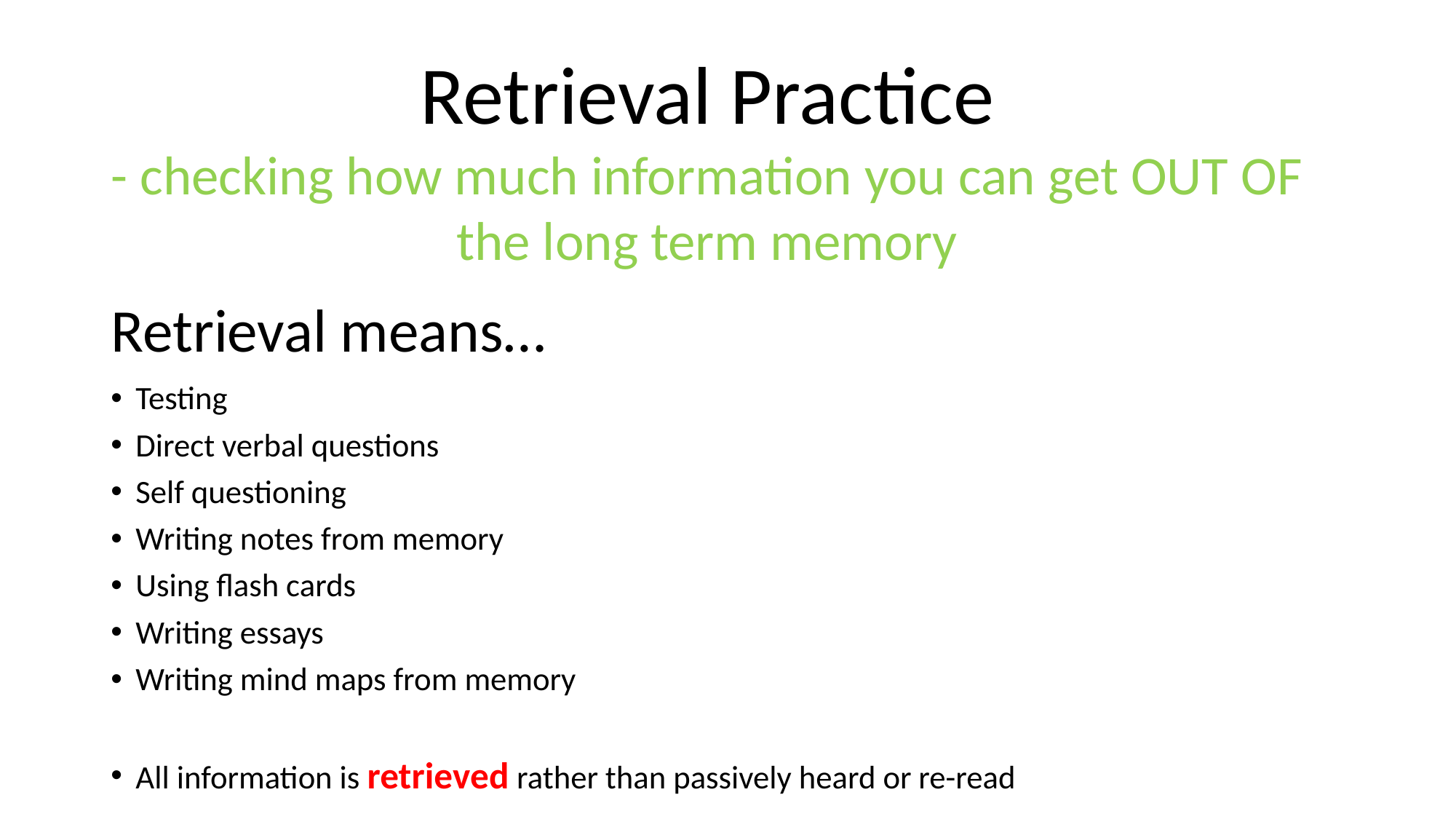

Retrieval Practice
- checking how much information you can get OUT OF the long term memory
# Retrieval means…
Testing
Direct verbal questions
Self questioning
Writing notes from memory
Using flash cards
Writing essays
Writing mind maps from memory

All information is retrieved rather than passively heard or re-read